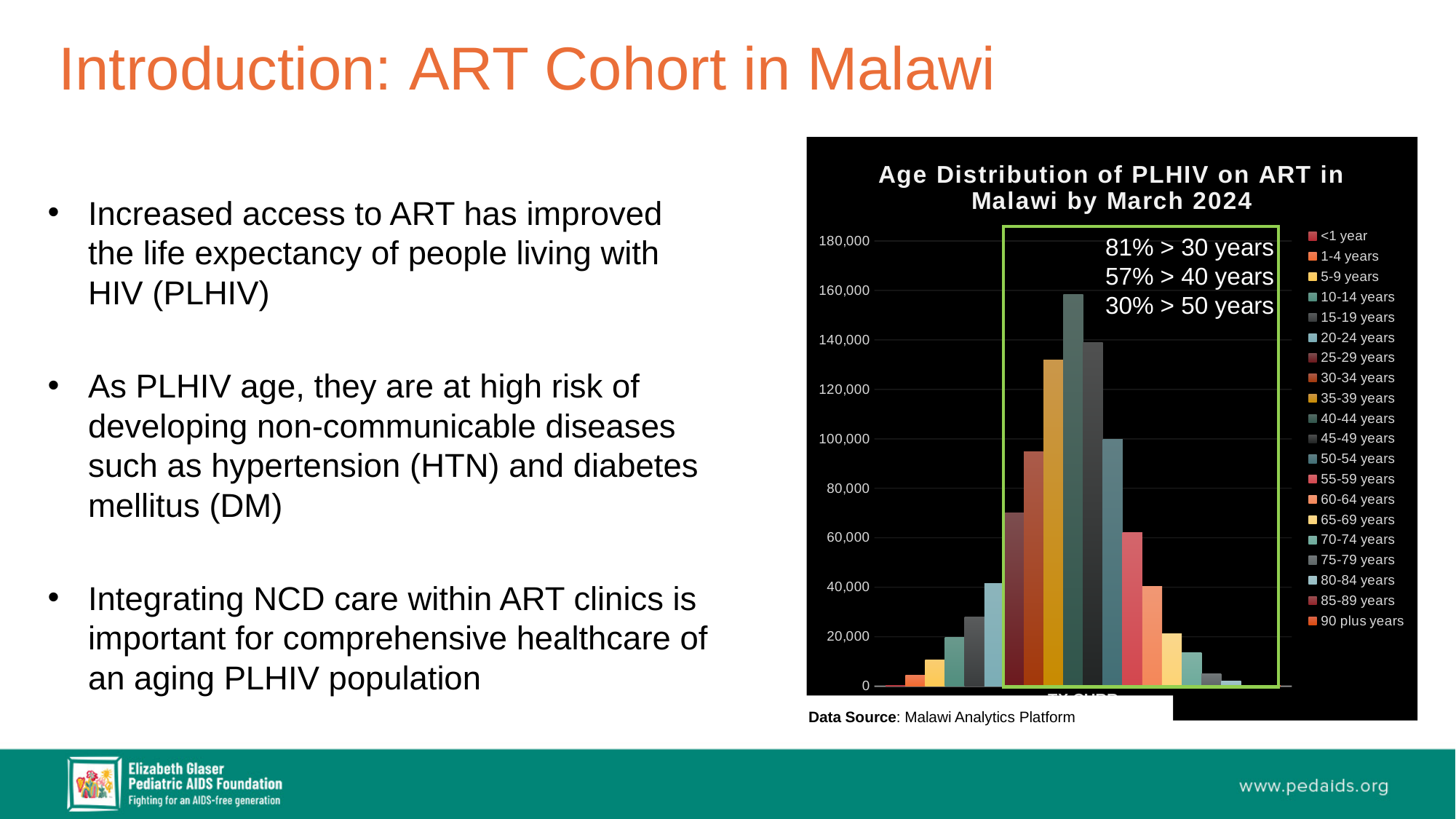

# Introduction: ART Cohort in Malawi

### Chart: Age Distribution of PLHIV on ART in Malawi by March 2024

| Category | <1 year | 1-4 years | 5-9 years | 10-14 years | 15-19 years | 20-24 years | 25-29 years | 30-34 years | 35-39 years | 40-44 years | 45-49 years | 50-54 years | 55-59 years | 60-64 years | 65-69 years | 70-74 years | 75-79 years | 80-84 years | 85-89 years | 90 plus years |
|---|---|---|---|---|---|---|---|---|---|---|---|---|---|---|---|---|---|---|---|---|
| TX CURR | 355.0 | 4283.0 | 10557.0 | 19621.0 | 27929.0 | 41496.0 | 70158.0 | 94660.0 | 131991.0 | 158475.0 | 139009.0 | 99799.0 | 62147.0 | 40347.0 | 21354.0 | 13419.0 | 4891.0 | 1956.0 | 444.0 | 273.0 |
Increased access to ART has improved the life expectancy of people living with HIV (PLHIV)
As PLHIV age, they are at high risk of developing non-communicable diseases such as hypertension (HTN) and diabetes mellitus (DM)
Integrating NCD care within ART clinics is important for comprehensive healthcare of an aging PLHIV population
81% > 30 years
57% > 40 years
30% > 50 years
Data Source: Malawi Analytics Platform